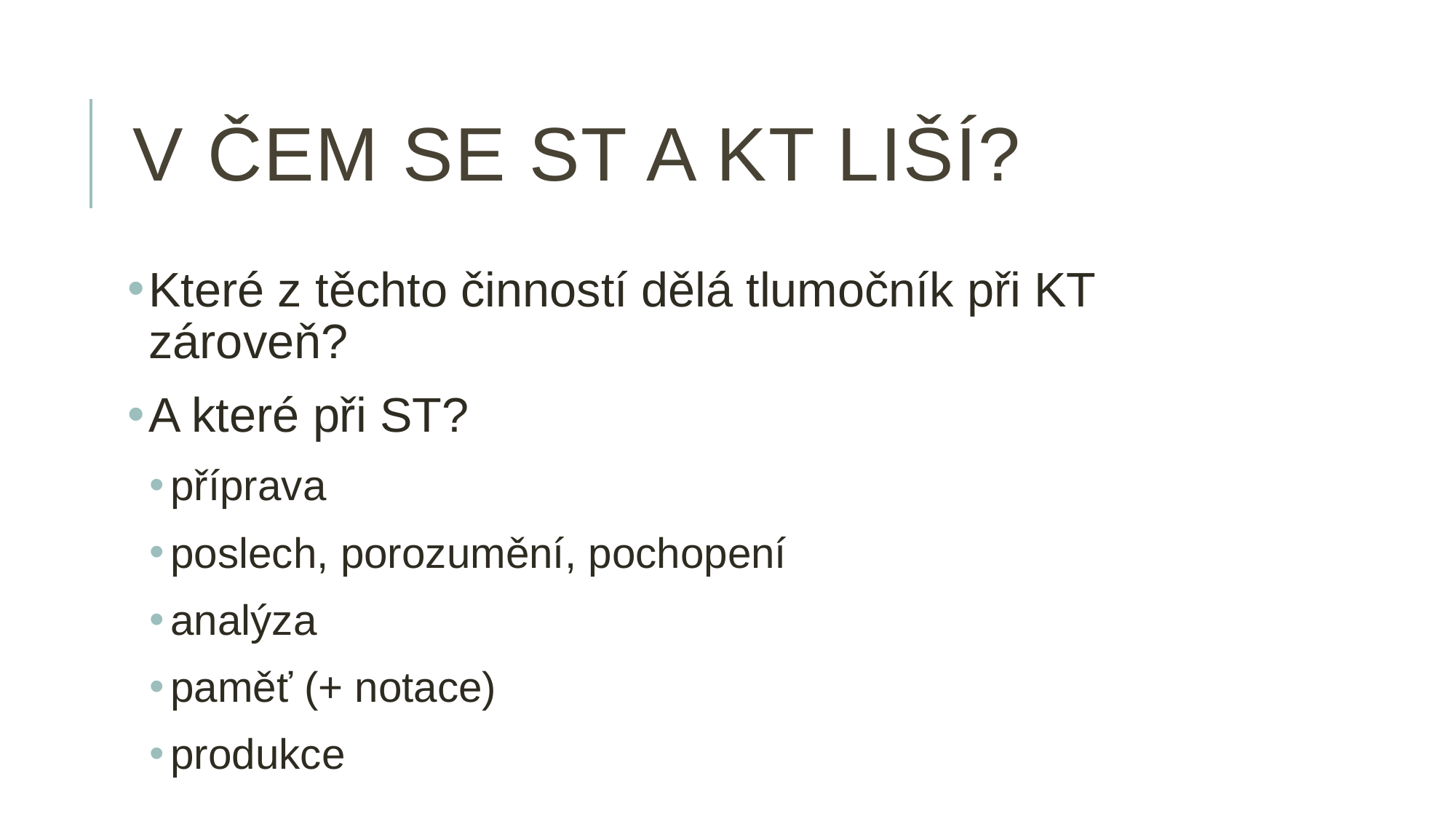

# v čem se st a kt liší?
Které z těchto činností dělá tlumočník při KT zároveň?
A které při ST?
příprava
poslech, porozumění, pochopení
analýza
paměť (+ notace)
produkce